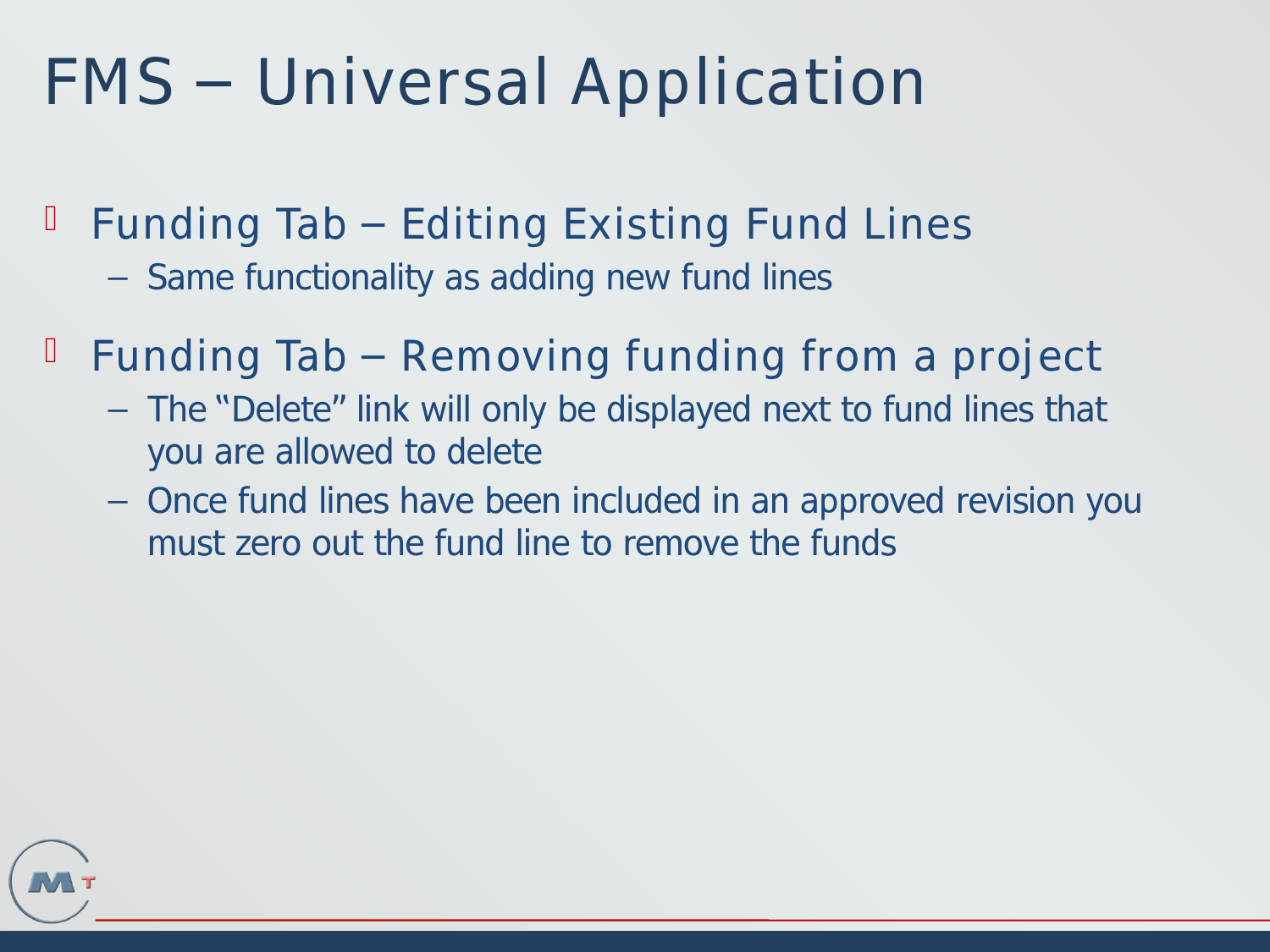

# FMS – Universal Application
Funding Tab – Editing Existing Fund Lines
Same functionality as adding new fund lines
Funding Tab – Removing funding from a project
The “Delete” link will only be displayed next to fund lines that you are allowed to delete
Once fund lines have been included in an approved revision you must zero out the fund line to remove the funds